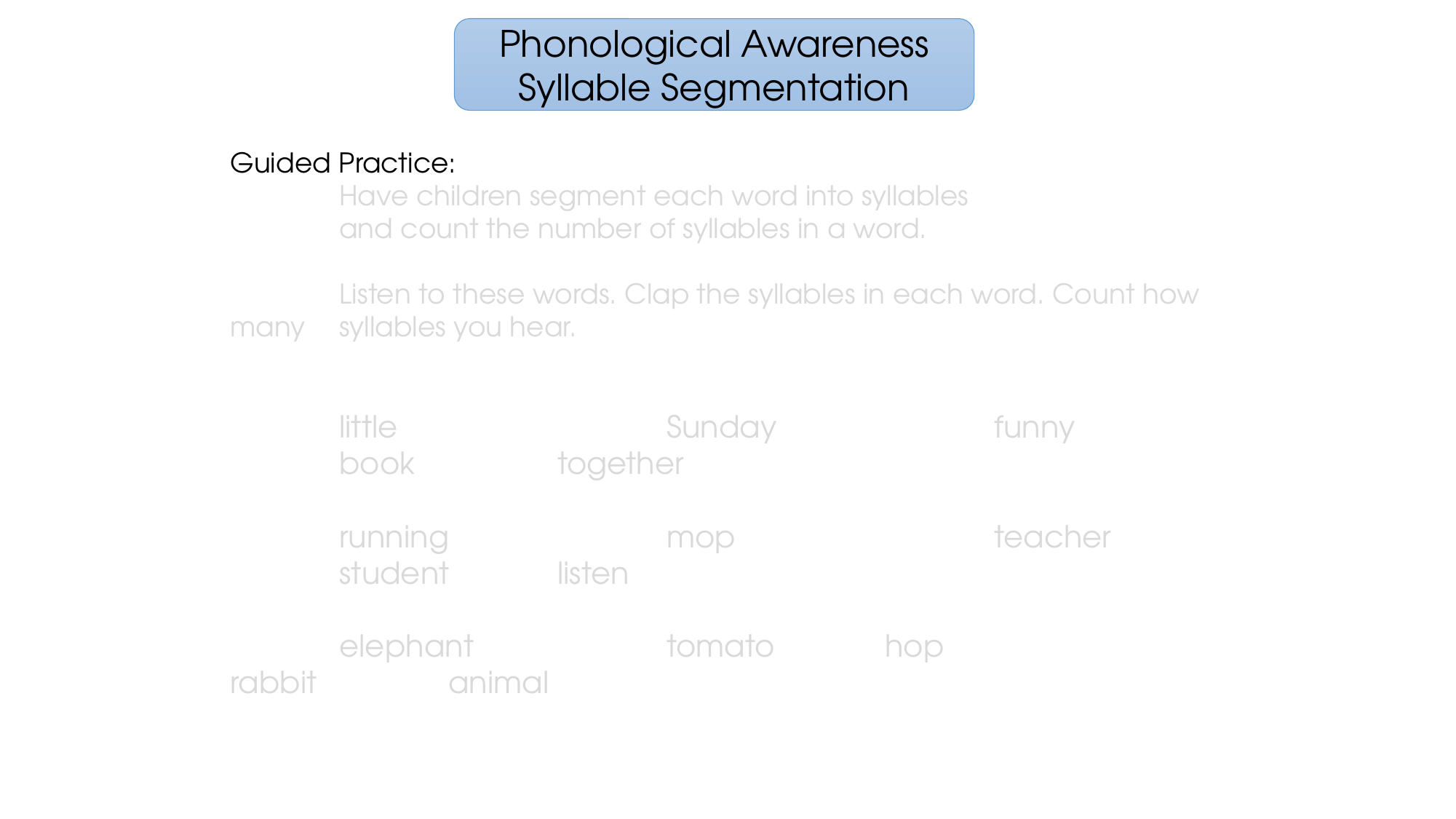

Phonological Awareness
Syllable Segmentation
Guided Practice:
	Have children segment each word into syllables
	and count the number of syllables in a word.

	Listen to these words. Clap the syllables in each word. Count how many 	syllables you hear.

	little			Sunday		funny			book		together

	running		mop			teacher		student	listen

	elephant		tomato		hop			rabbit		animal